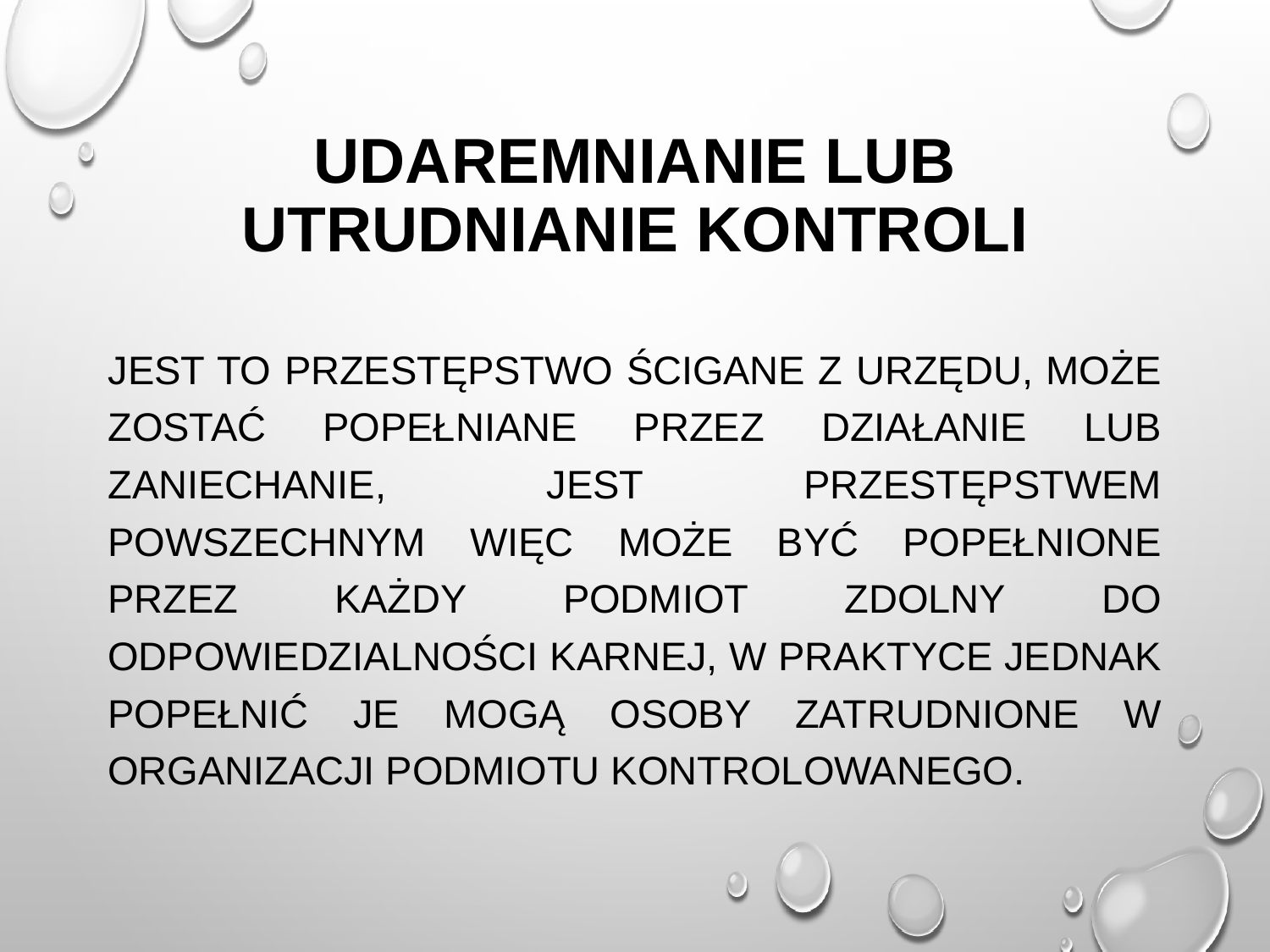

# Udaremnianie lub utrudnianie kontroli
Jest to przestępstwo ścigane z urzędu, może zostać popełniane przez działanie lub zaniechanie, jest przestępstwem powszechnym więc może być popełnione przez każdy podmiot zdolny do odpowiedzialności karnej, w praktyce jednak popełnić je mogą osoby zatrudnione w organizacji podmiotu kontrolowanego.